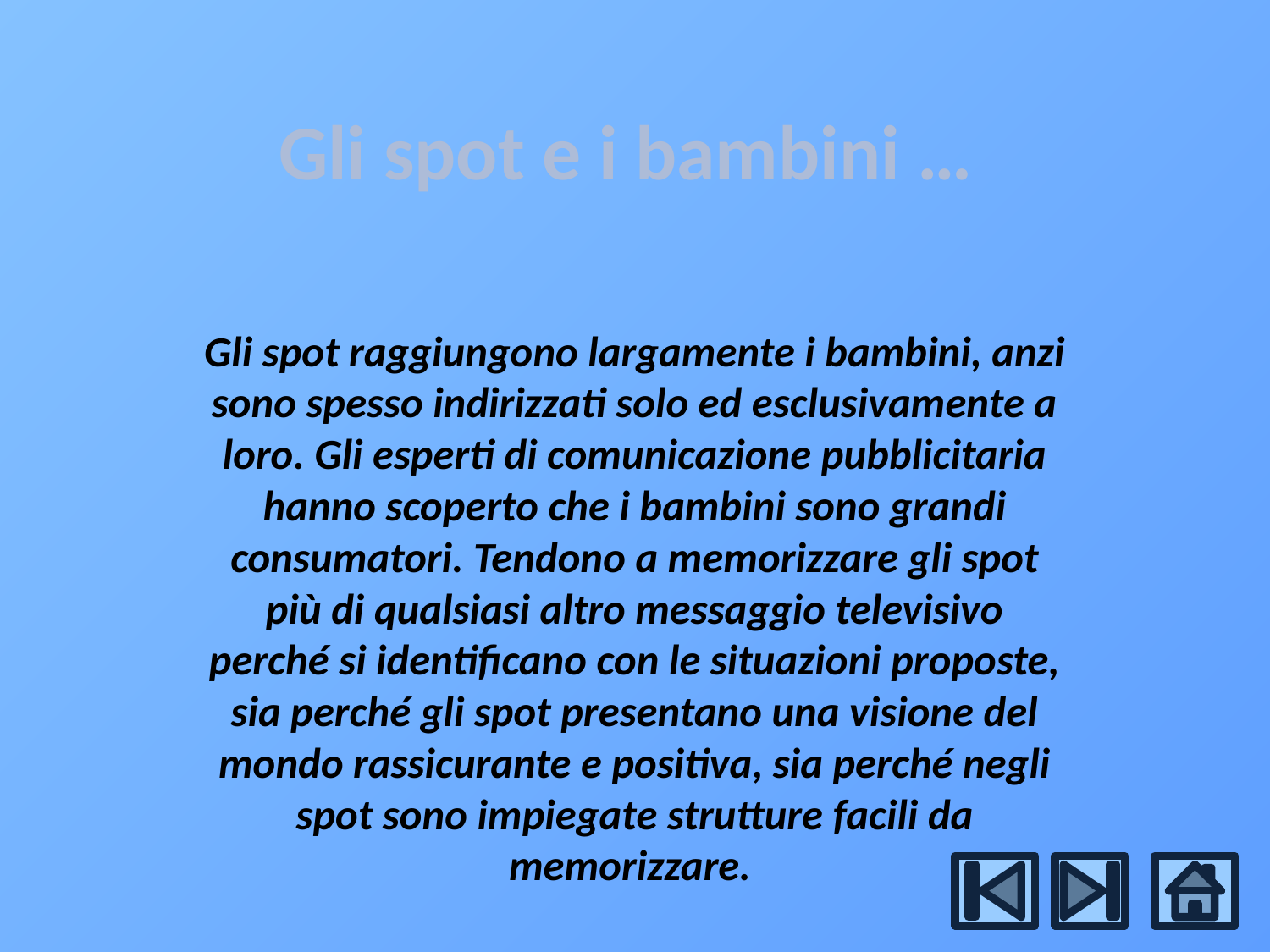

# Gli spot e i bambini …
Gli spot raggiungono largamente i bambini, anzi sono spesso indirizzati solo ed esclusivamente a loro. Gli esperti di comunicazione pubblicitaria hanno scoperto che i bambini sono grandi consumatori. Tendono a memorizzare gli spot più di qualsiasi altro messaggio televisivo perché si identificano con le situazioni proposte, sia perché gli spot presentano una visione del mondo rassicurante e positiva, sia perché negli spot sono impiegate strutture facili da memorizzare.